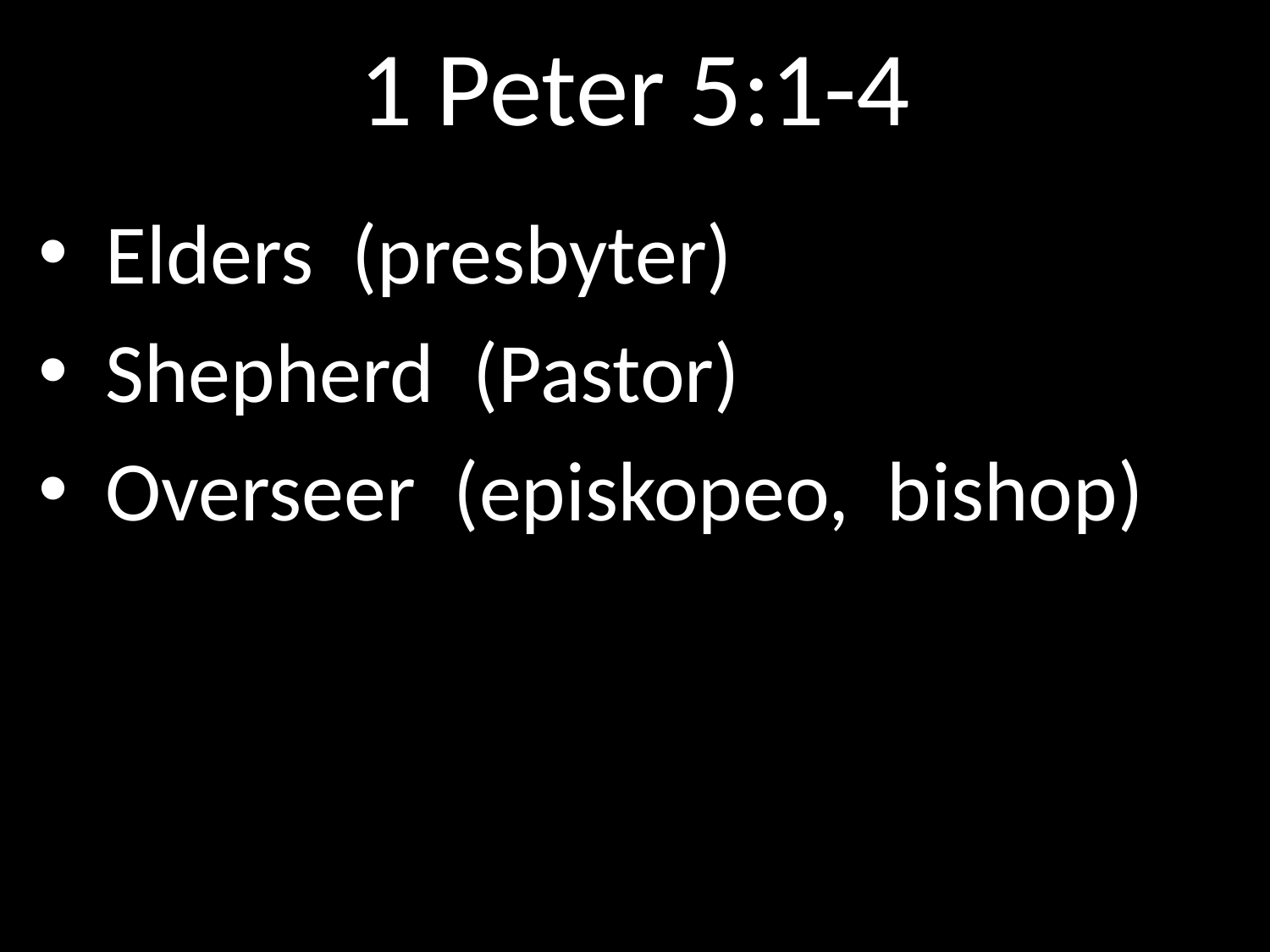

# 1 Peter 5:1-4
GOD
 Elders  (presbyter)
 Shepherd  (Pastor)
 Overseer  (episkopeo,  bishop)
GOD